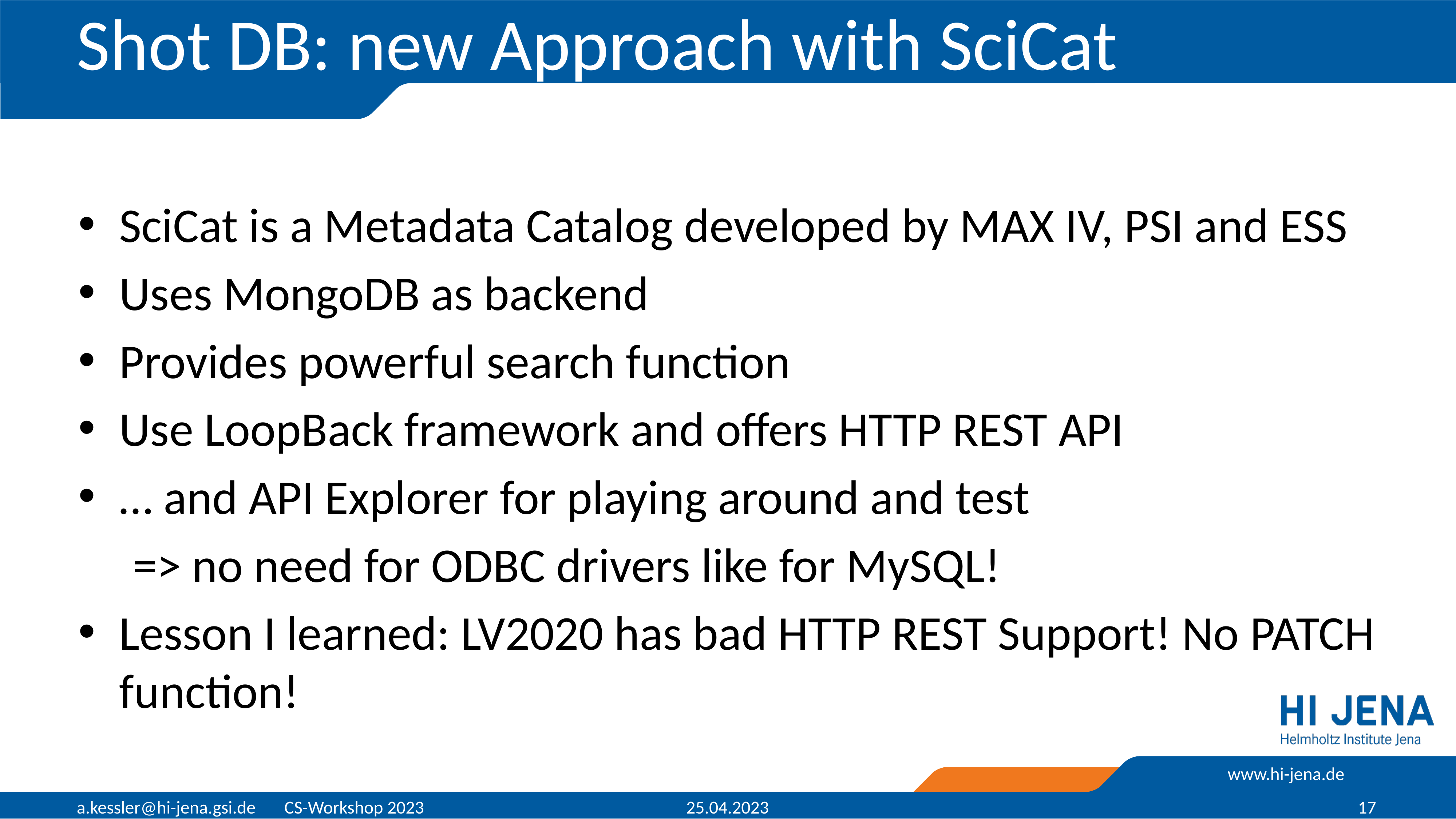

# Shot DB: new Approach with SciCat
SciCat is a Metadata Catalog developed by MAX IV, PSI and ESS
Uses MongoDB as backend
Provides powerful search function
Use LoopBack framework and offers HTTP REST API
… and API Explorer for playing around and test
	=> no need for ODBC drivers like for MySQL!
Lesson I learned: LV2020 has bad HTTP REST Support! No PATCH function!
a.kessler@hi-jena.gsi.de       CS-Workshop 2023
25.04.2023
17